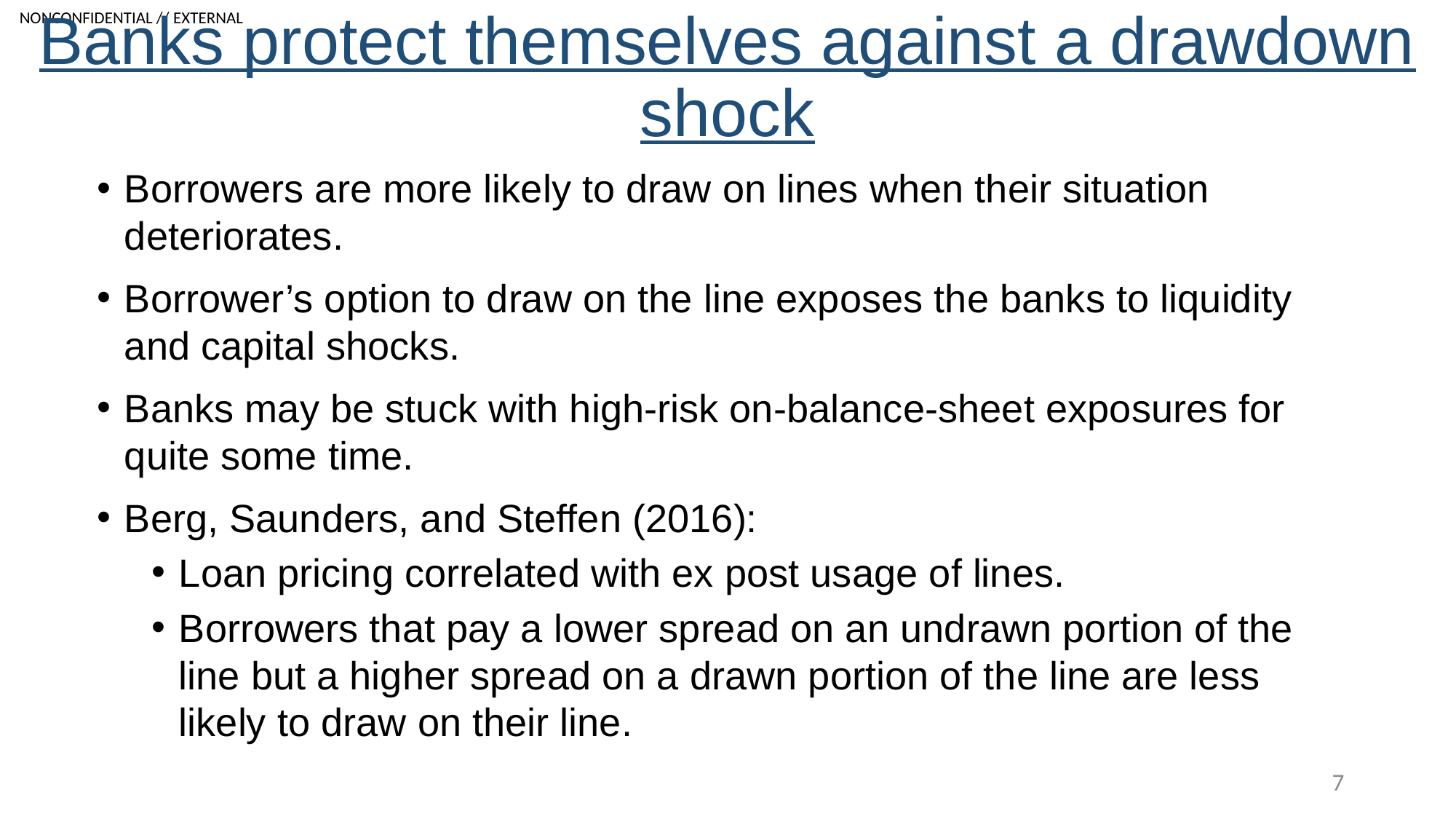

# Banks protect themselves against a drawdown shock
Borrowers are more likely to draw on lines when their situation deteriorates.
Borrower’s option to draw on the line exposes the banks to liquidity and capital shocks.
Banks may be stuck with high-risk on-balance-sheet exposures for quite some time.
Berg, Saunders, and Steffen (2016):
Loan pricing correlated with ex post usage of lines.
Borrowers that pay a lower spread on an undrawn portion of the line but a higher spread on a drawn portion of the line are less likely to draw on their line.

7